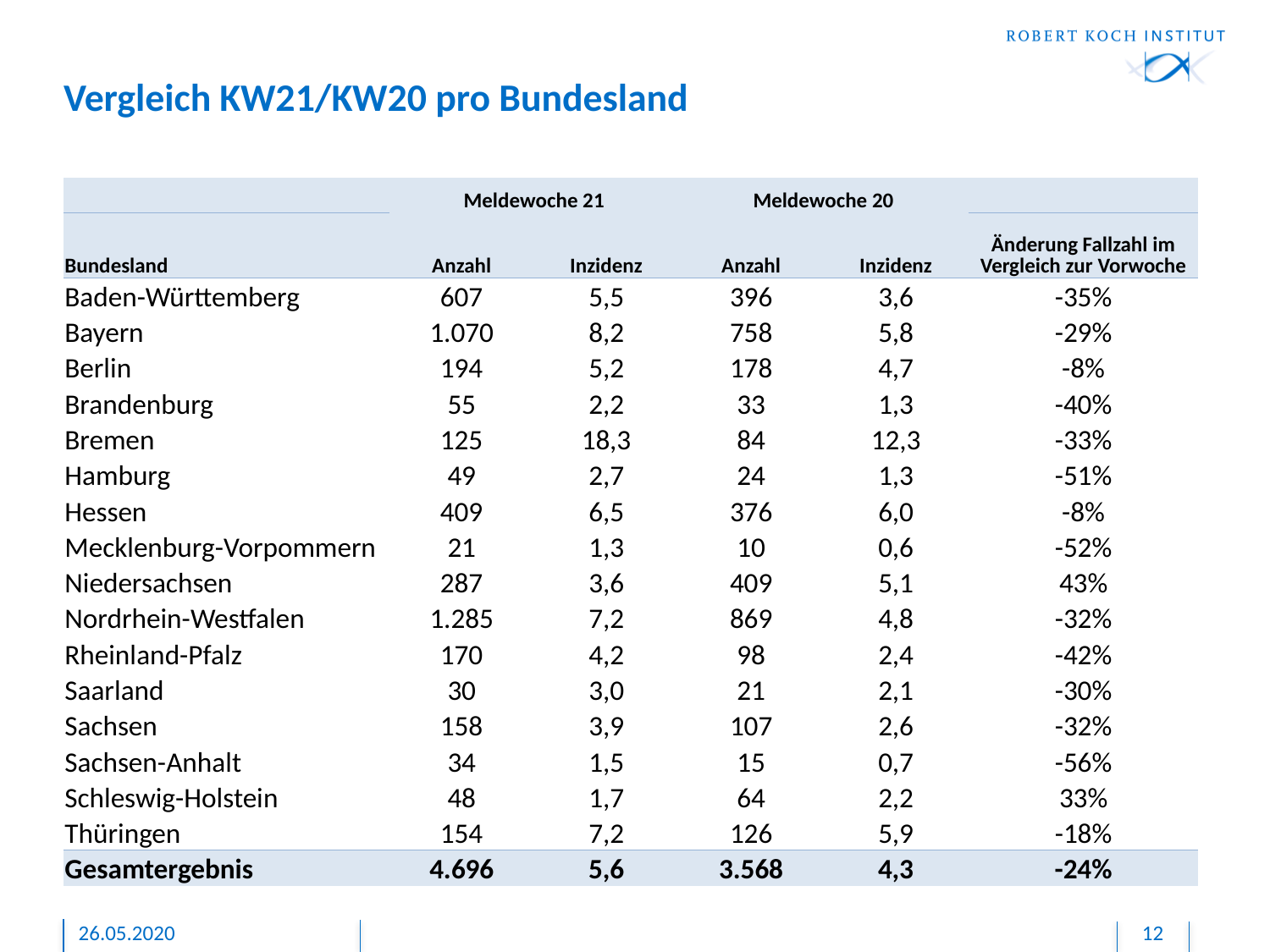

# Vergleich KW21/KW20 pro Bundesland
|  | Meldewoche 21 |  | Meldewoche 20 |  |  |
| --- | --- | --- | --- | --- | --- |
| Bundesland | Anzahl | Inzidenz | Anzahl | Inzidenz | Änderung Fallzahl im Vergleich zur Vorwoche |
| Baden-Württemberg | 607 | 5,5 | 396 | 3,6 | -35% |
| Bayern | 1.070 | 8,2 | 758 | 5,8 | -29% |
| Berlin | 194 | 5,2 | 178 | 4,7 | -8% |
| Brandenburg | 55 | 2,2 | 33 | 1,3 | -40% |
| Bremen | 125 | 18,3 | 84 | 12,3 | -33% |
| Hamburg | 49 | 2,7 | 24 | 1,3 | -51% |
| Hessen | 409 | 6,5 | 376 | 6,0 | -8% |
| Mecklenburg-Vorpommern | 21 | 1,3 | 10 | 0,6 | -52% |
| Niedersachsen | 287 | 3,6 | 409 | 5,1 | 43% |
| Nordrhein-Westfalen | 1.285 | 7,2 | 869 | 4,8 | -32% |
| Rheinland-Pfalz | 170 | 4,2 | 98 | 2,4 | -42% |
| Saarland | 30 | 3,0 | 21 | 2,1 | -30% |
| Sachsen | 158 | 3,9 | 107 | 2,6 | -32% |
| Sachsen-Anhalt | 34 | 1,5 | 15 | 0,7 | -56% |
| Schleswig-Holstein | 48 | 1,7 | 64 | 2,2 | 33% |
| Thüringen | 154 | 7,2 | 126 | 5,9 | -18% |
| Gesamtergebnis | 4.696 | 5,6 | 3.568 | 4,3 | -24% |
26.05.2020

12